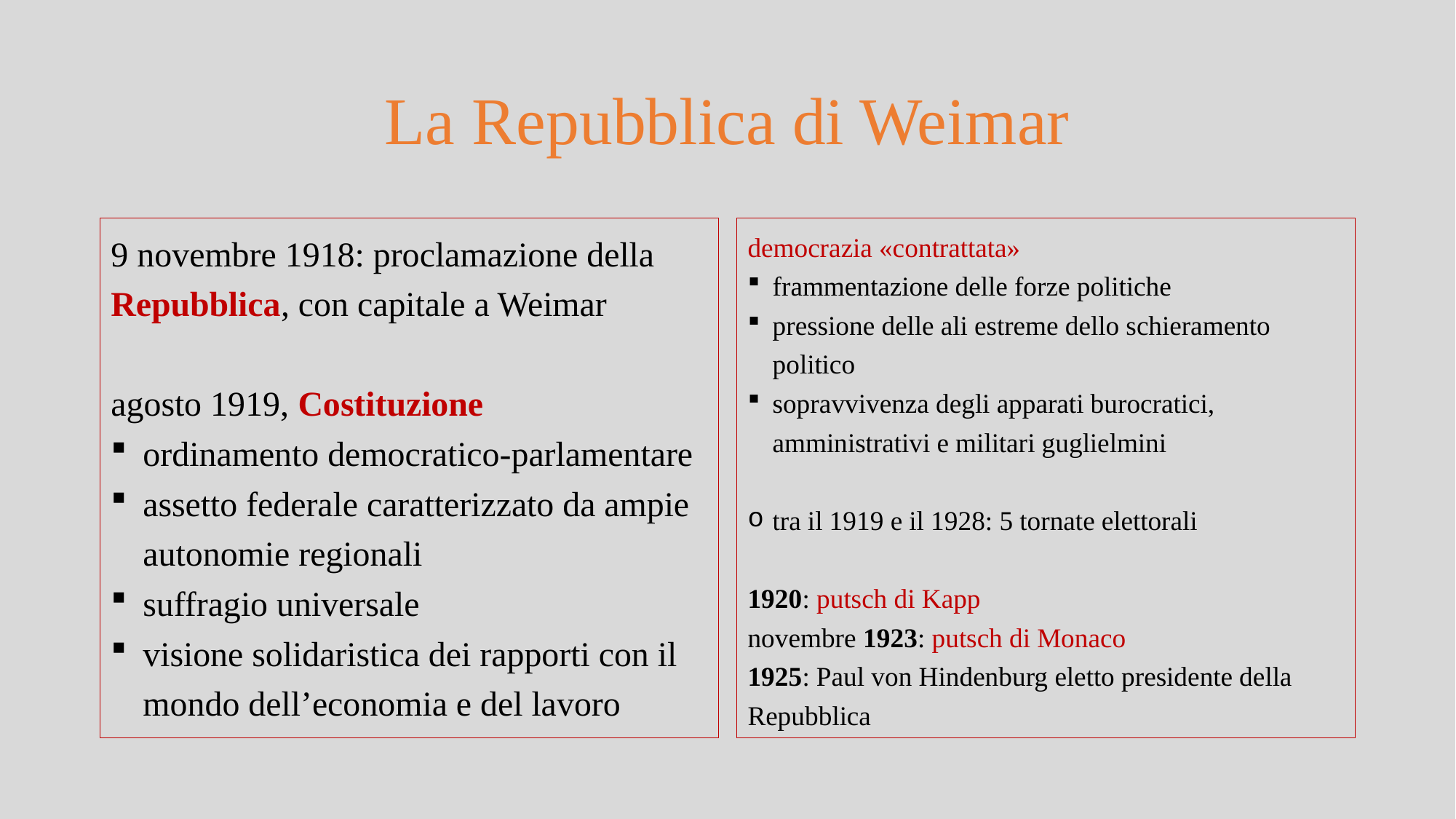

# La Repubblica di Weimar
9 novembre 1918: proclamazione della Repubblica, con capitale a Weimar

agosto 1919, Costituzione
ordinamento democratico-parlamentare
assetto federale caratterizzato da ampie autonomie regionali
suffragio universale
visione solidaristica dei rapporti con il mondo dell’economia e del lavoro

democrazia «contrattata»
frammentazione delle forze politiche
pressione delle ali estreme dello schieramento politico
sopravvivenza degli apparati burocratici, amministrativi e militari guglielmini

tra il 1919 e il 1928: 5 tornate elettorali

1920: putsch di Kapp
novembre 1923: putsch di Monaco
1925: Paul von Hindenburg eletto presidente della Repubblica